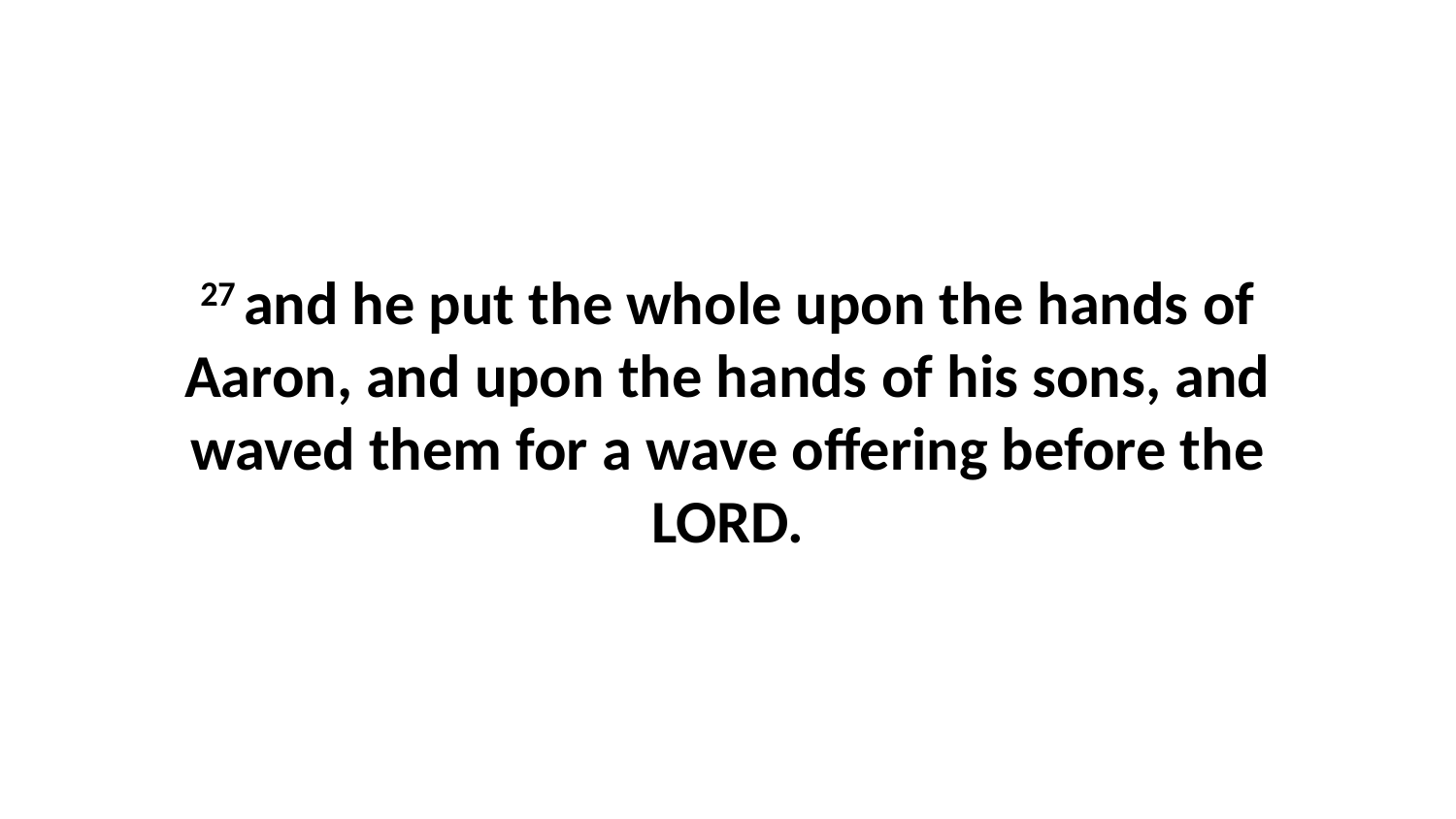

27 and he put the whole upon the hands of Aaron, and upon the hands of his sons, and waved them for a wave offering before the LORD.